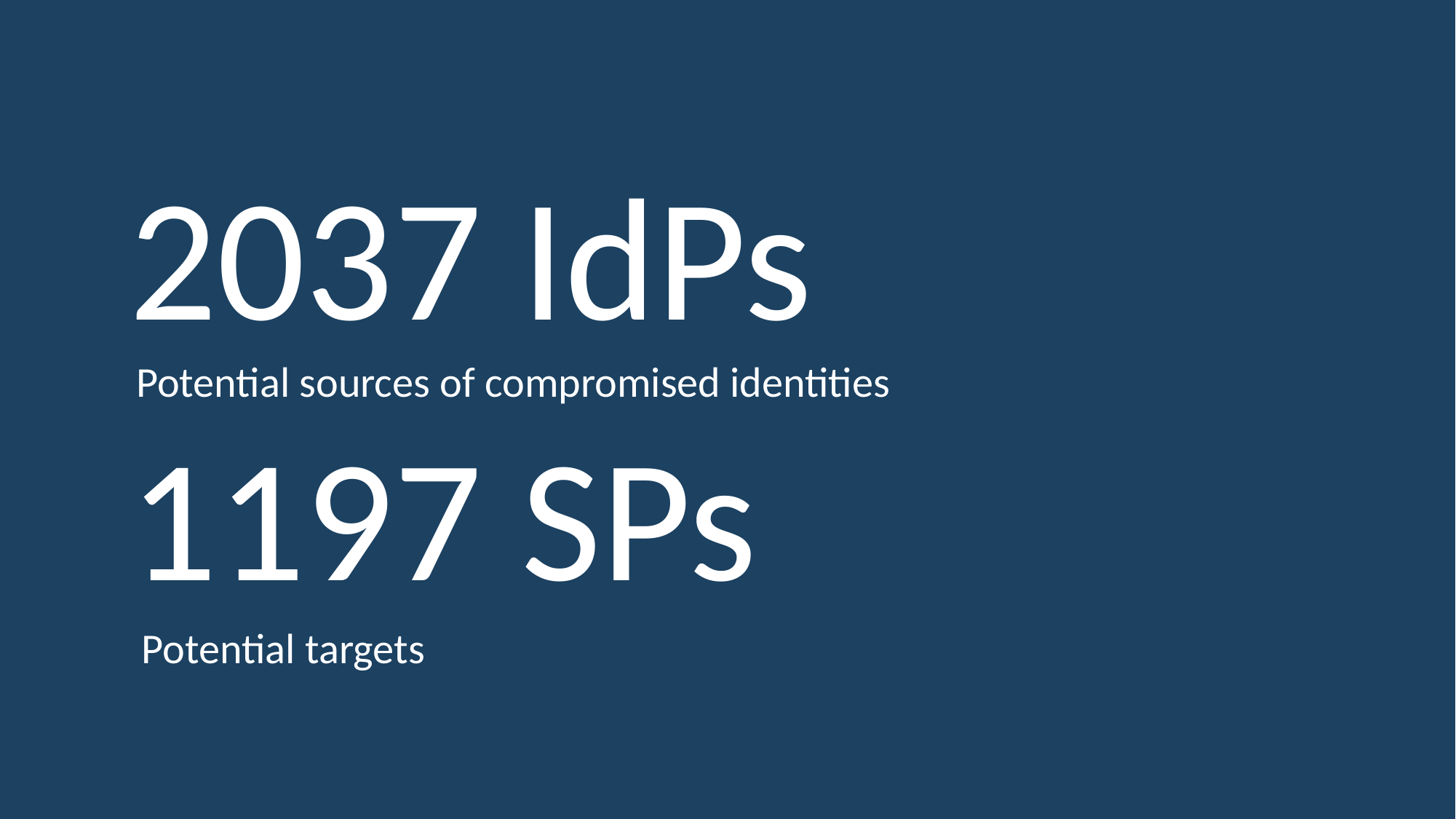

2037 IdPs
             Potential sources of compromised identities
   1197 SPs
            Potential targets
#

16